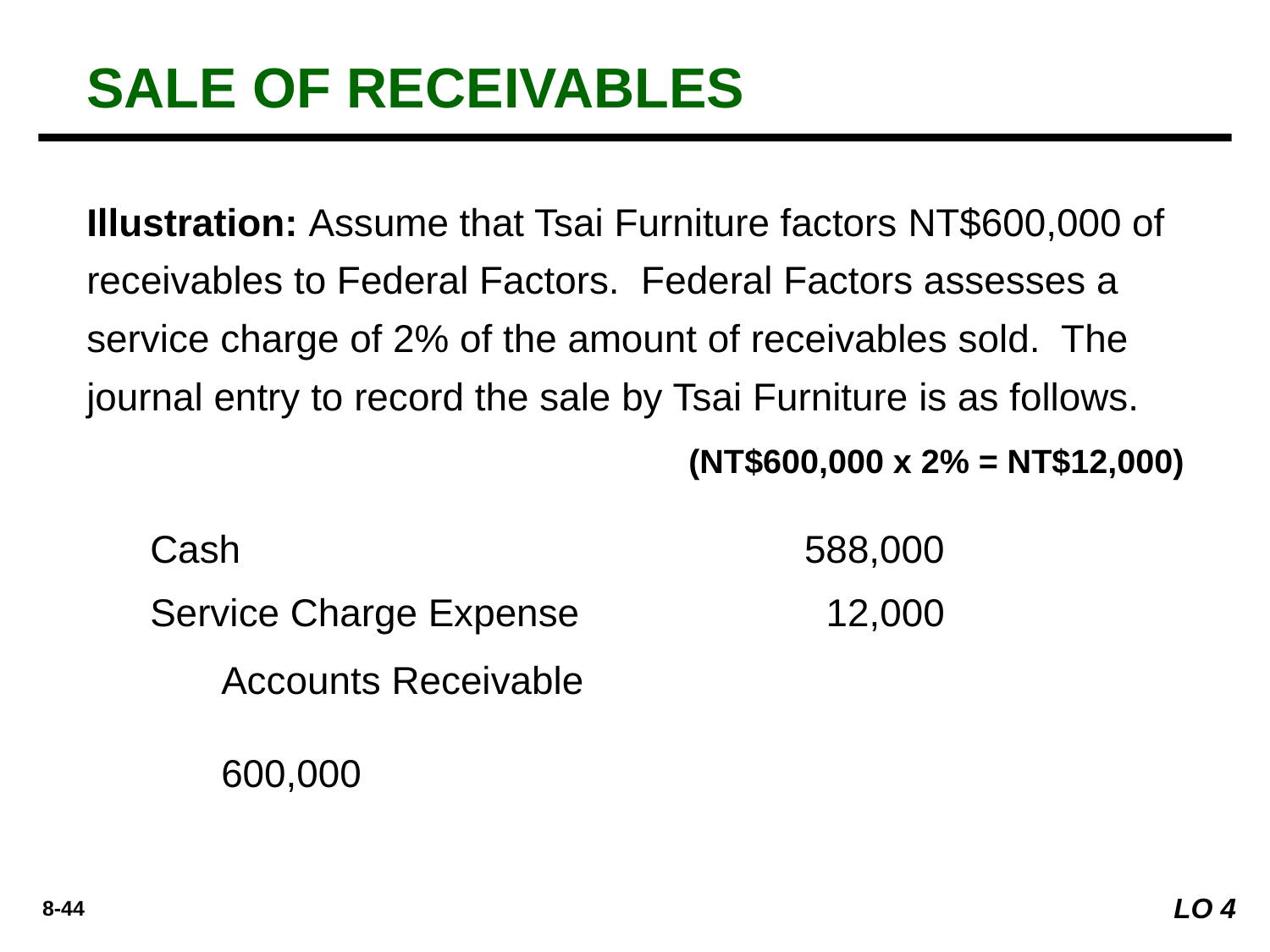

SALE OF RECEIVABLES

Illustration: Assume that Tsai Furniture factors NT$600,000 of receivables to Federal Factors.  Federal Factors assesses a service charge of 2% of the amount of receivables sold.  The journal entry to record the sale by Tsai Furniture is as follows.
(NT$600,000 x 2% = NT$12,000)
Cash  	588,000
Service Charge Expense  	12,000
Accounts Receivable 	600,000
LO 4